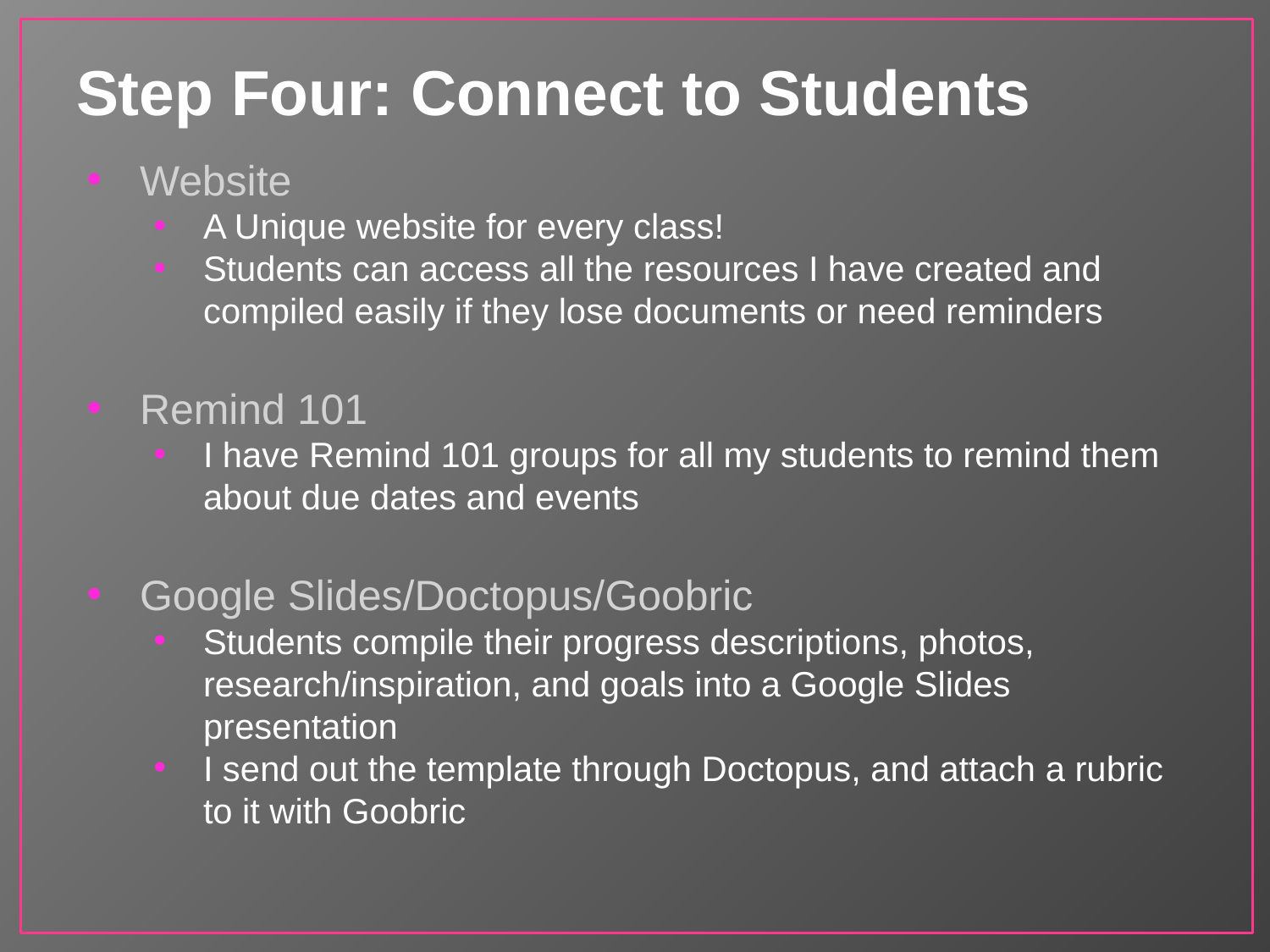

# Step Four: Connect to Students
Website
A Unique website for every class!
Students can access all the resources I have created and compiled easily if they lose documents or need reminders

Remind 101
I have Remind 101 groups for all my students to remind them about due dates and events

Google Slides/Doctopus/Goobric
Students compile their progress descriptions, photos, research/inspiration, and goals into a Google Slides presentation
I send out the template through Doctopus, and attach a rubric to it with Goobric